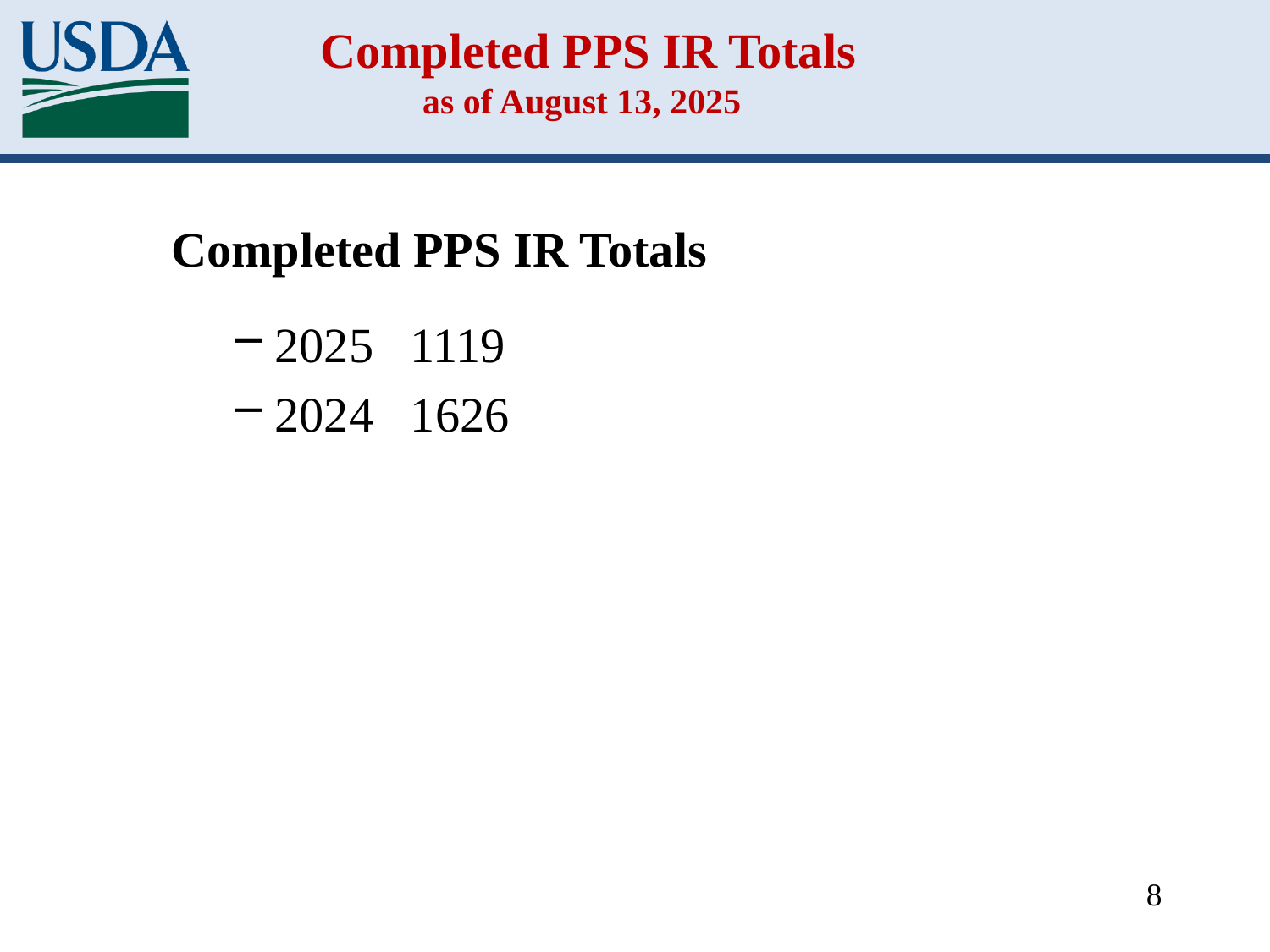

# Completed PPS IR Totals as of August 13, 2025
Completed PPS IR Totals
2025   1119
2024   1626

8